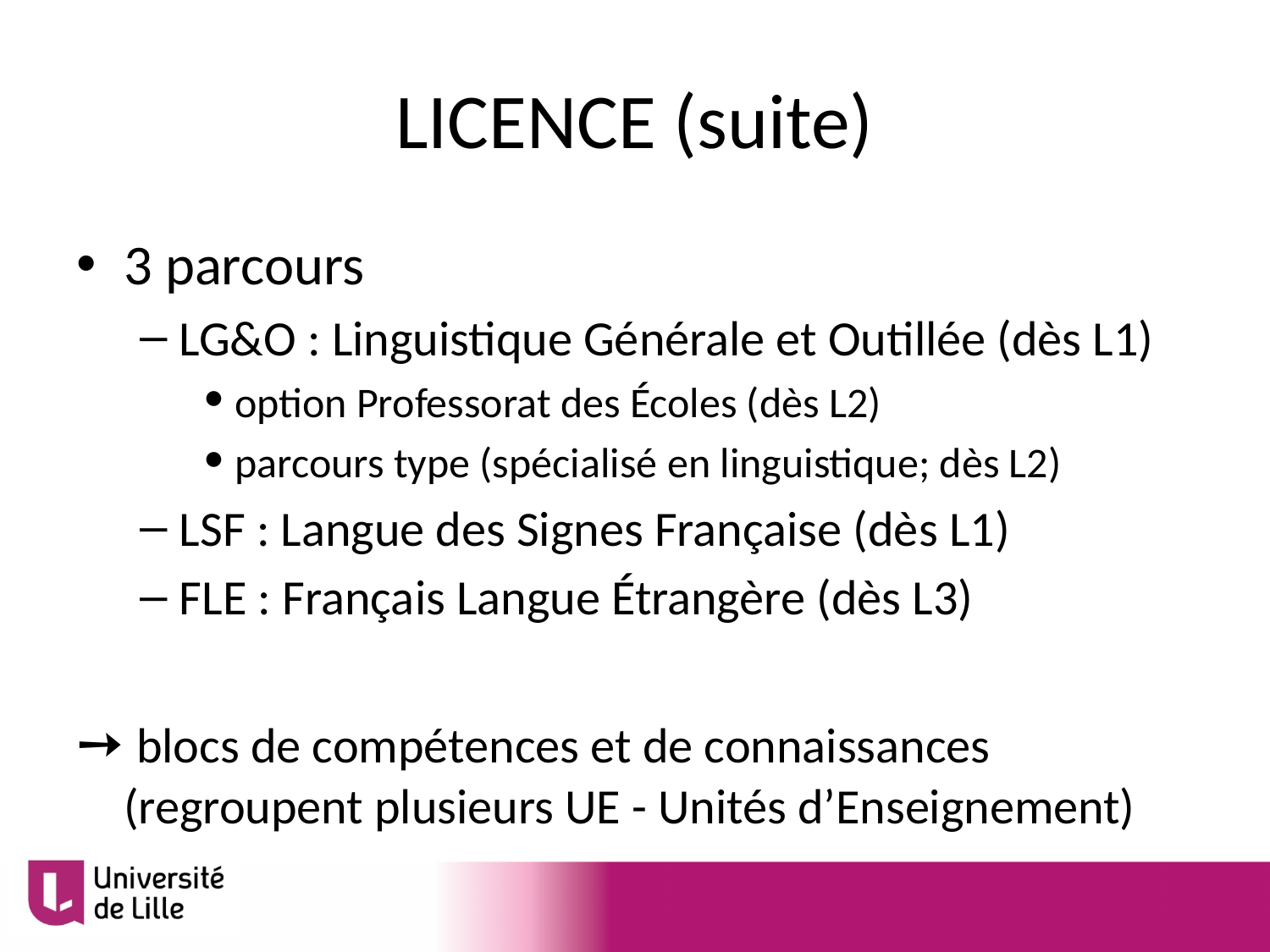

# LICENCE (suite)
3 parcours
LG&O : Linguistique Générale et Outillée (dès L1)
option Professorat des Écoles (dès L2)
parcours type (spécialisé en linguistique; dès L2)
LSF : Langue des Signes Française (dès L1)
FLE : Français Langue Étrangère (dès L3)

➙ blocs de compétences et de connaissances (regroupent plusieurs UE - Unités d’Enseignement)